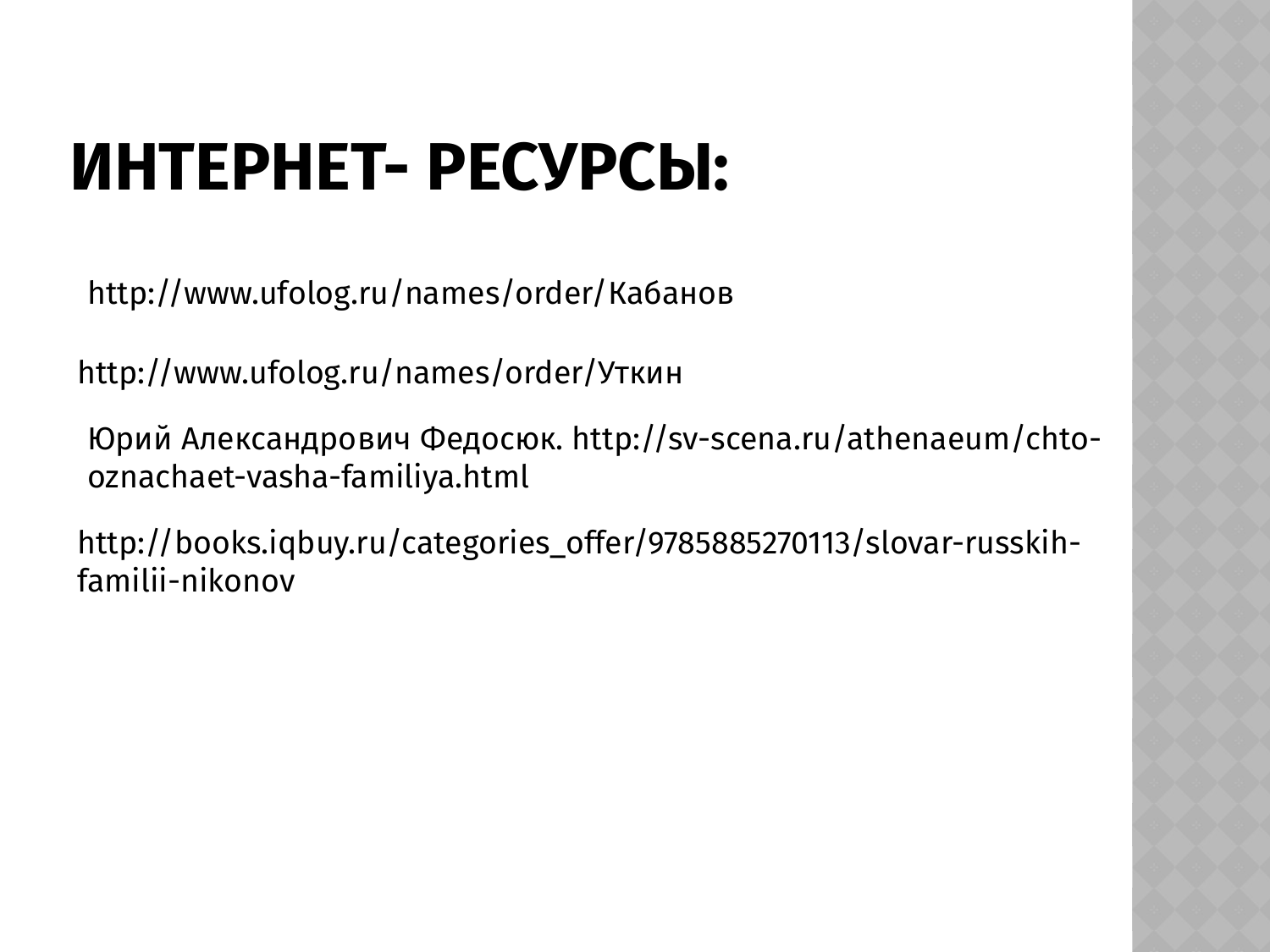

# Интернет- ресурсы:
http://www.ufolog.ru/names/order/Кабанов
http://www.ufolog.ru/names/order/Уткин
Юрий Александрович Федосюк. http://sv-scena.ru/athenaeum/chto-oznachaet-vasha-familiya.html
http://books.iqbuy.ru/categories_offer/9785885270113/slovar-russkih-familii-nikonov